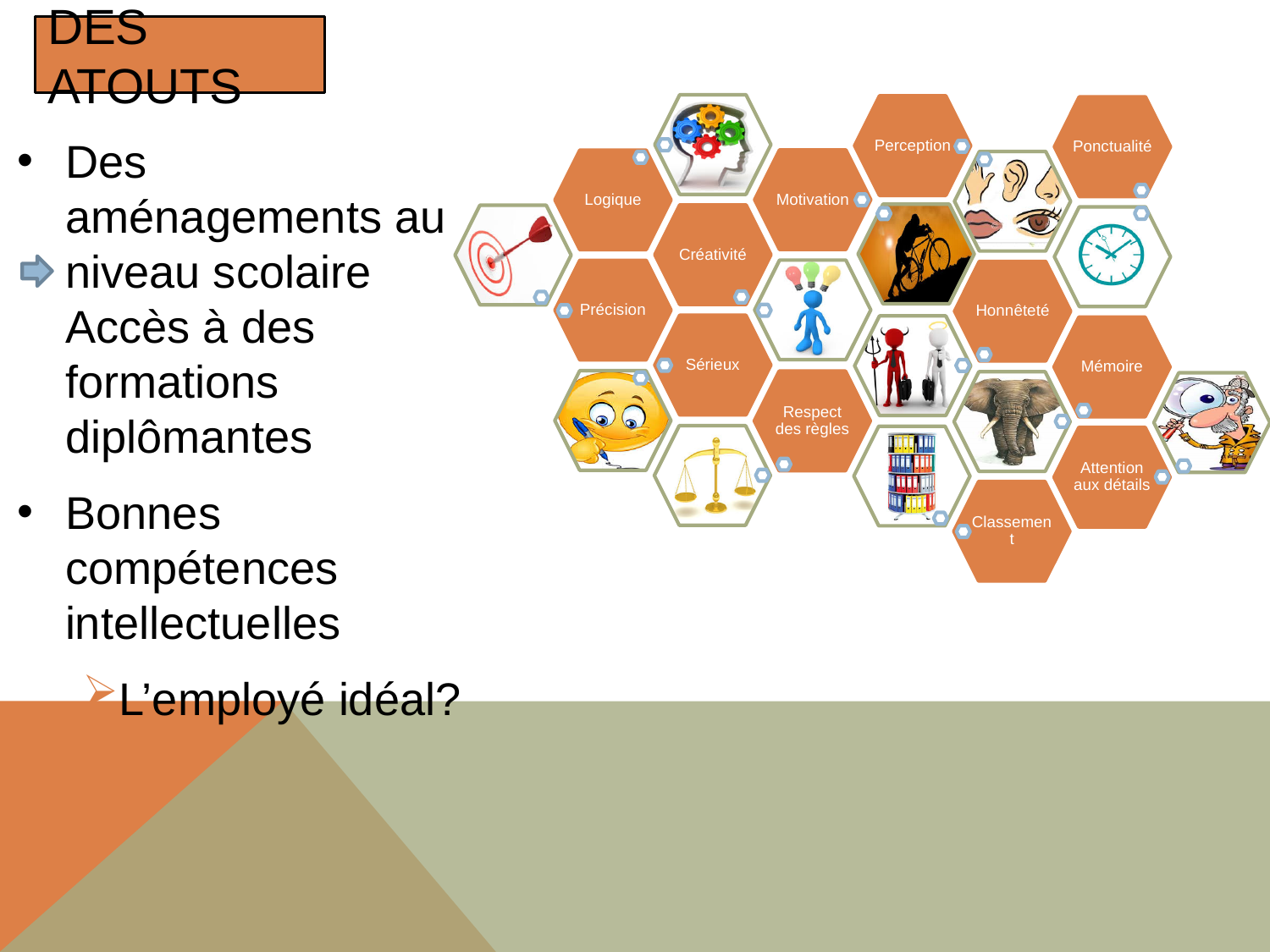

Précision
Créativité
Logique
Motivation
Perception
Honnêteté
Sérieux
Mémoire
Ponctualité
Respect des règles
Classement
Attention aux détails
# Des atouts
Des aménagements au niveau scolaire    Accès à des formations diplômantes
Bonnes compétences intellectuelles
L’employé idéal?